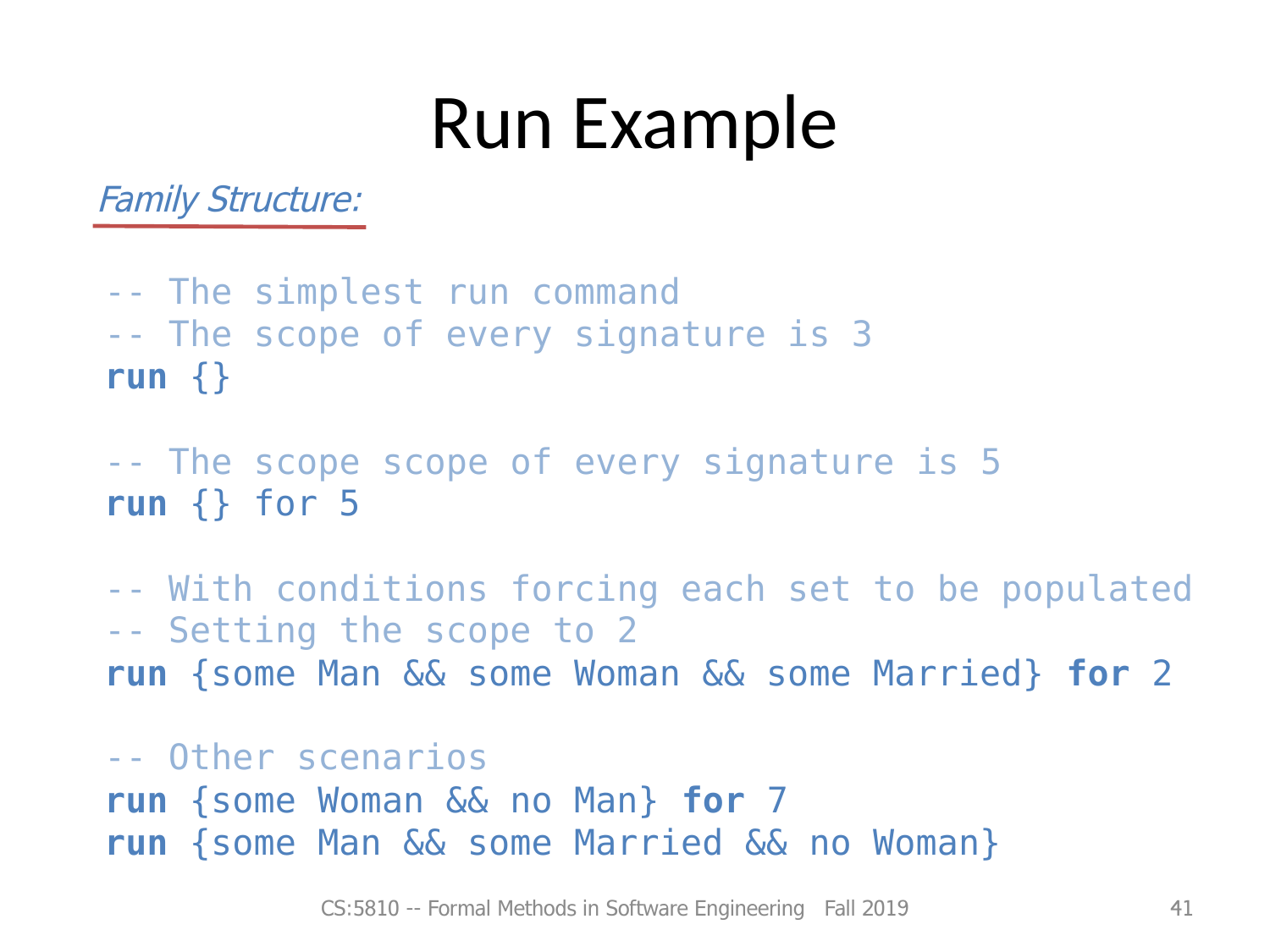

# Run Example
Family Structure:

-- The simplest run command
-- The scope of every signature is 3
run {}

-- The scope scope of every signature is 5
run {} for 5

-- With conditions forcing each set to be populated
-- Setting the scope to 2
run {some Man && some Woman && some Married} for 2

-- Other scenarios
run {some Woman && no Man} for 7
run {some Man && some Married && no Woman}

CS:5810 -- Formal Methods in Software Engineering   Fall 2019
41